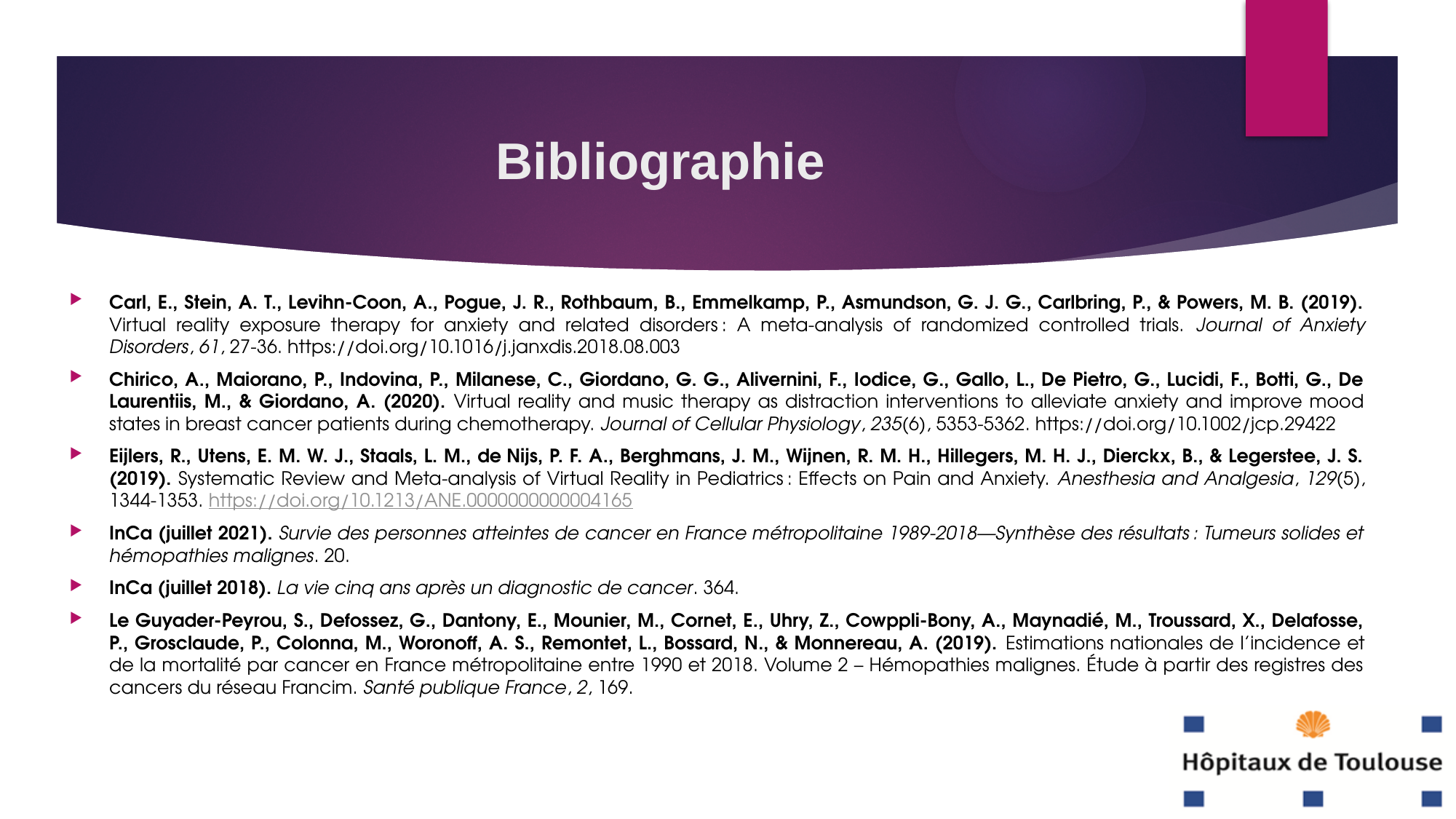

# Bibliographie

Carl, E., Stein, A. T., Levihn-Coon, A., Pogue, J. R., Rothbaum, B., Emmelkamp, P., Asmundson, G. J. G., Carlbring, P., & Powers, M. B. (2019). Virtual reality exposure therapy for anxiety and related disorders : A meta-analysis of randomized controlled trials. Journal of Anxiety Disorders, 61, 27‑36. https://doi.org/10.1016/j.janxdis.2018.08.003
Chirico, A., Maiorano, P., Indovina, P., Milanese, C., Giordano, G. G., Alivernini, F., Iodice, G., Gallo, L., De Pietro, G., Lucidi, F., Botti, G., De Laurentiis, M., & Giordano, A. (2020). Virtual reality and music therapy as distraction interventions to alleviate anxiety and improve mood states in breast cancer patients during chemotherapy. Journal of Cellular Physiology, 235(6), 5353‑5362. https://doi.org/10.1002/jcp.29422
Eijlers, R., Utens, E. M. W. J., Staals, L. M., de Nijs, P. F. A., Berghmans, J. M., Wijnen, R. M. H., Hillegers, M. H. J., Dierckx, B., & Legerstee, J. S. (2019). Systematic Review and Meta-analysis of Virtual Reality in Pediatrics : Effects on Pain and Anxiety. Anesthesia and Analgesia, 129(5), 1344‑1353. https://doi.org/10.1213/ANE.0000000000004165
InCa (juillet 2021). Survie des personnes atteintes de cancer en France métropolitaine 1989-2018—Synthèse des résultats : Tumeurs solides et hémopathies malignes. 20.
InCa (juillet 2018). La vie cinq ans après un diagnostic de cancer. 364.
Le Guyader-Peyrou, S., Defossez, G., Dantony, E., Mounier, M., Cornet, E., Uhry, Z., Cowppli-Bony, A., Maynadié, M., Troussard, X., Delafosse, P., Grosclaude, P., Colonna, M., Woronoff, A. S., Remontet, L., Bossard, N., & Monnereau, A. (2019). Estimations nationales de l’incidence et de la mortalité par cancer en France métropolitaine entre 1990 et 2018. Volume 2 – Hémopathies malignes. Étude à partir des registres des cancers du réseau Francim. Santé publique France, 2, 169.